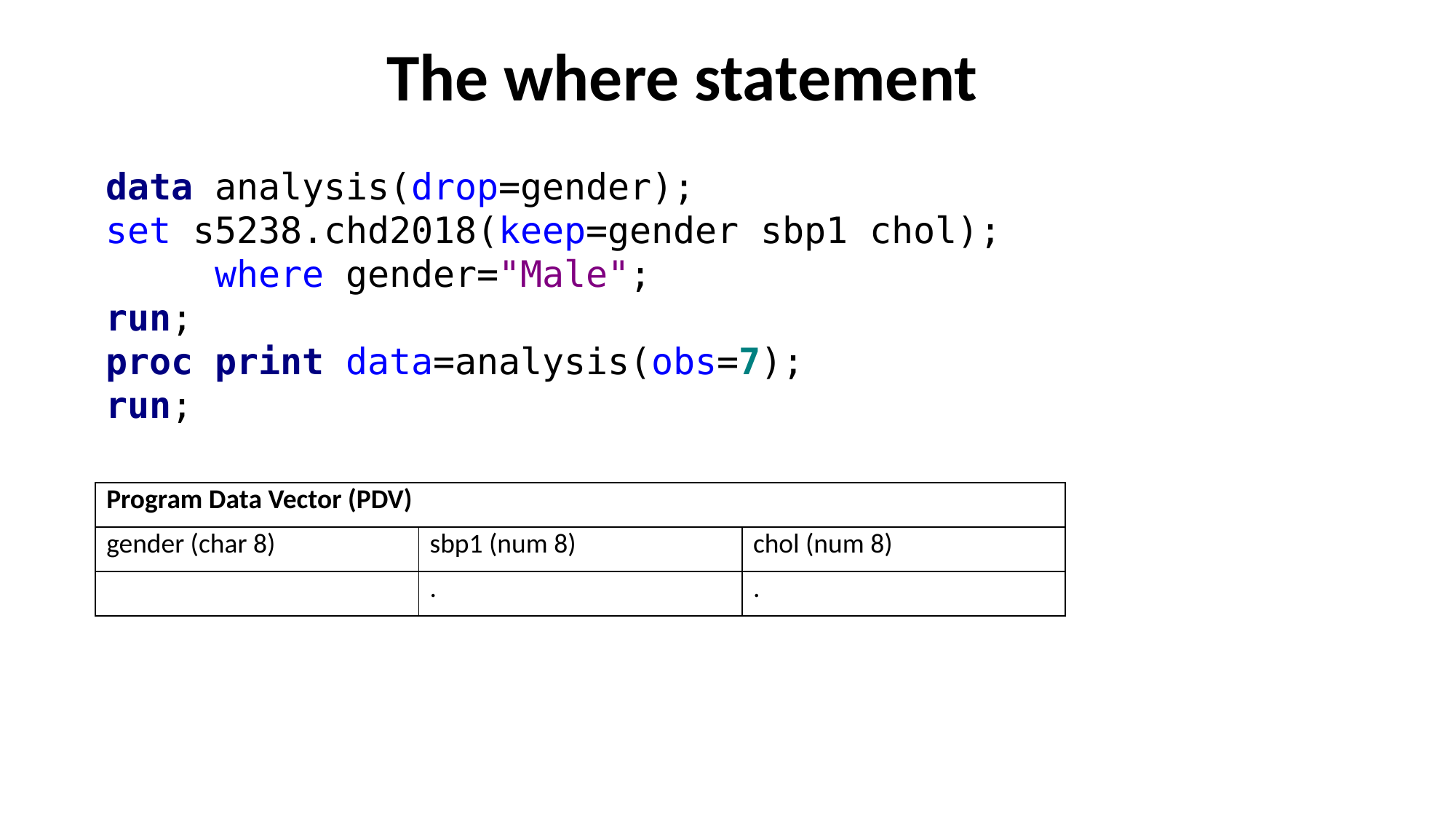

# The where statement
data analysis(drop=gender);
set s5238.chd2018(keep=gender sbp1 chol);
	where gender="Male";
run;
proc print data=analysis(obs=7);
run;
| Program Data Vector (PDV) |  |  |
| --- | --- | --- |
| gender (char 8) | sbp1 (num 8) | chol (num 8) |
|  | . | . |